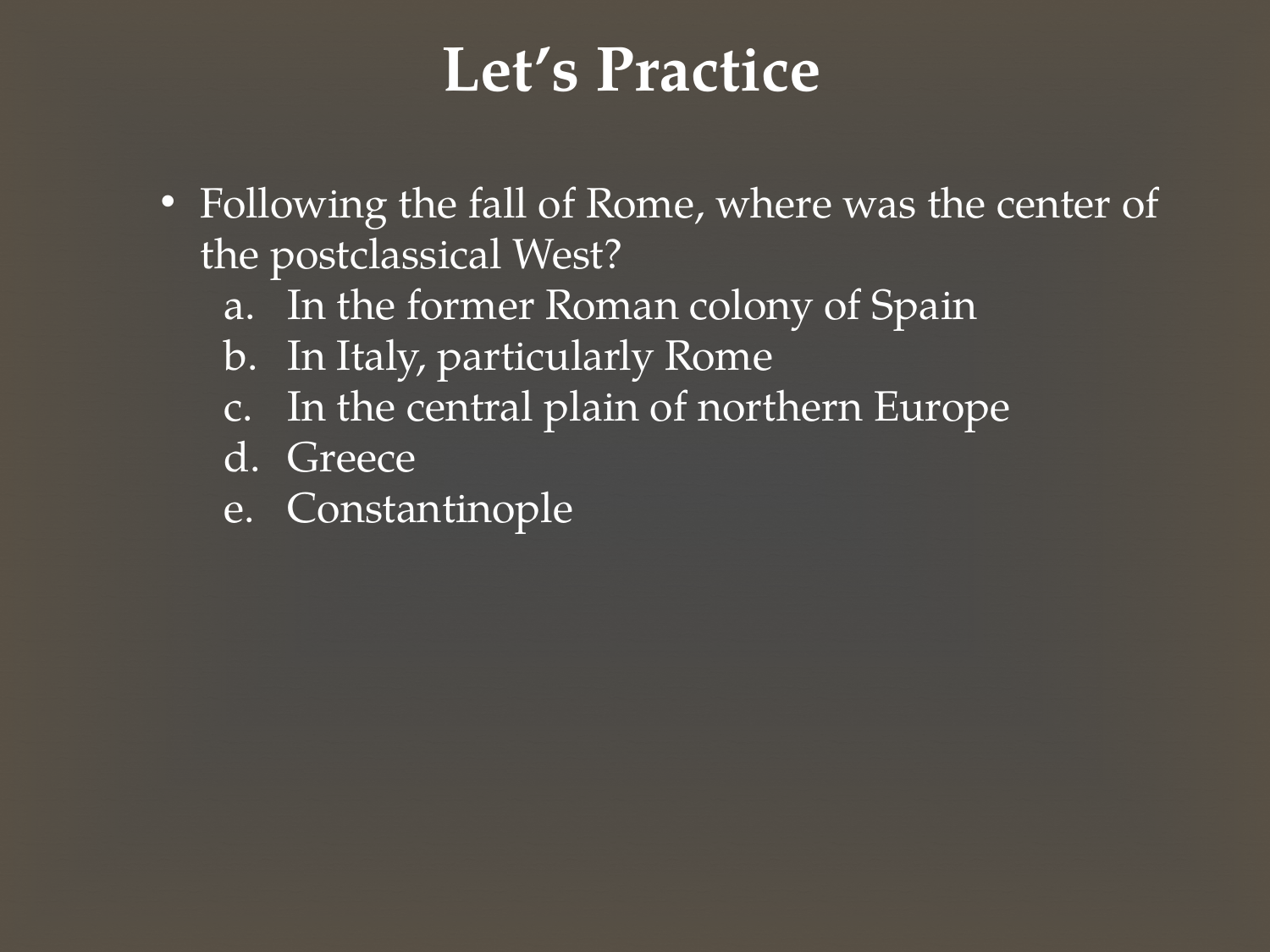

Let’s Practice
Following the fall of Rome, where was the center of the postclassical West?
In the former Roman colony of Spain
In Italy, particularly Rome
In the central plain of northern Europe
Greece
Constantinople